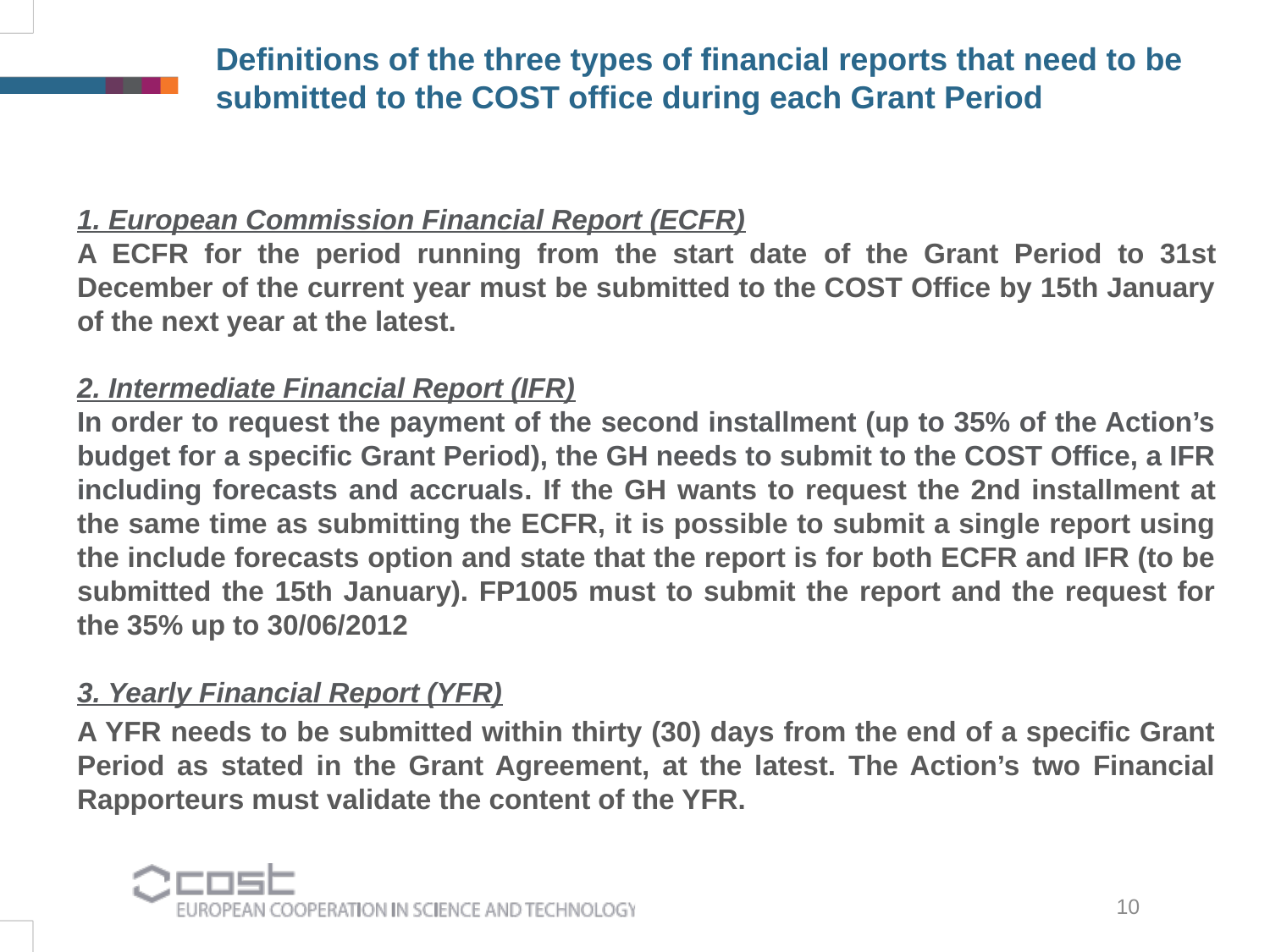

Definitions of the three types of financial reports that need to be submitted to the COST office during each Grant Period

1. European Commission Financial Report (ECFR)
A ECFR for the period running from the start date of the Grant Period to 31st December of the current year must be submitted to the COST Office by 15th January of the next year at the latest.

2. Intermediate Financial Report (IFR)
In order to request the payment of the second installment (up to 35% of the Action’s budget for a specific Grant Period), the GH needs to submit to the COST Office, a IFR including forecasts and accruals. If the GH wants to request the 2nd installment at the same time as submitting the ECFR, it is possible to submit a single report using the include forecasts option and state that the report is for both ECFR and IFR (to be submitted the 15th January). FP1005 must to submit the report and the request for the 35% up to 30/06/2012

3. Yearly Financial Report (YFR)
A YFR needs to be submitted within thirty (30) days from the end of a specific Grant Period as stated in the Grant Agreement, at the latest. The Action’s two Financial Rapporteurs must validate the content of the YFR.

10